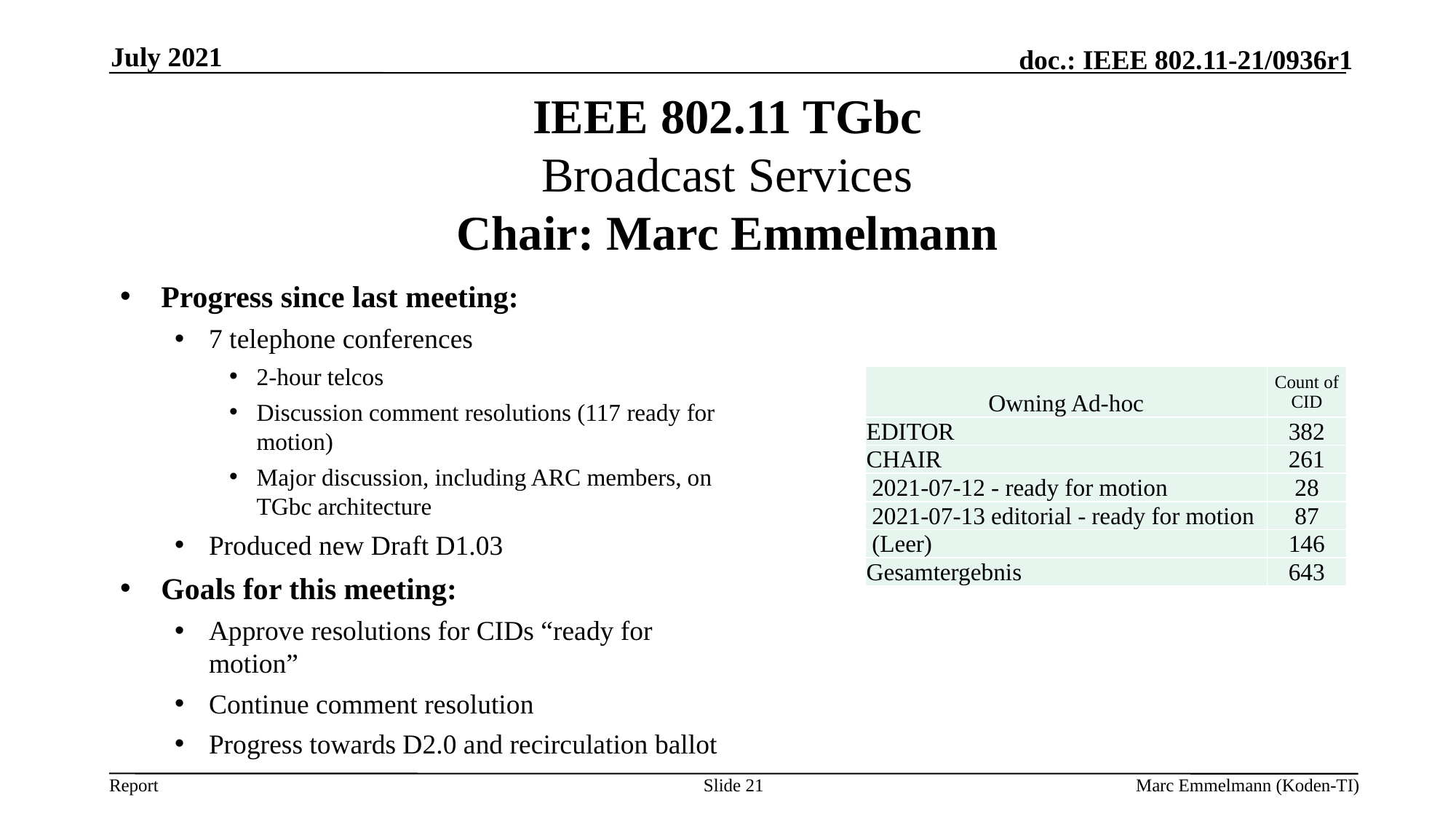

July 2021
# IEEE 802.11 TGbc Broadcast Services Chair: Marc Emmelmann
Progress since last meeting:
7 telephone conferences
2-hour telcos
Discussion comment resolutions (117 ready for motion)
Major discussion, including ARC members, on TGbc architecture
Produced new Draft D1.03
Goals for this meeting:
Approve resolutions for CIDs “ready for motion”
Continue comment resolution
Progress towards D2.0 and recirculation ballot

| Owning Ad-hoc | Count of CID |
| --- | --- |
| EDITOR | 382 |
| CHAIR | 261 |
| 2021-07-12 - ready for motion | 28 |
| 2021-07-13 editorial - ready for motion | 87 |
| (Leer) | 146 |
| Gesamtergebnis | 643 |
Slide 21
Marc Emmelmann (Koden-TI)